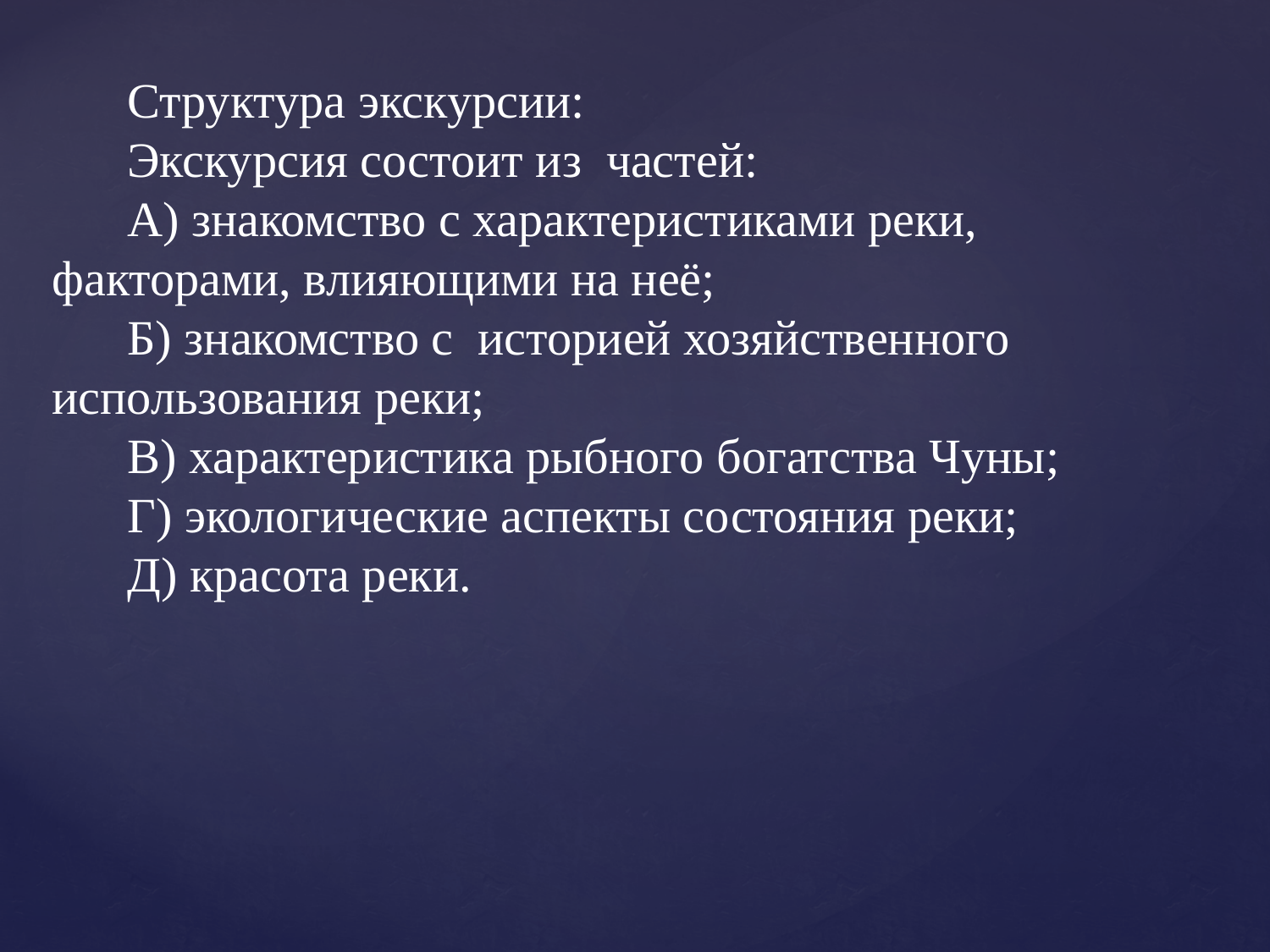

Структура экскурсии:
Экскурсия состоит из  частей:
А) знакомство с характеристиками реки, факторами, влияющими на неё;
Б) знакомство с  историей хозяйственного использования реки;
В) характеристика рыбного богатства Чуны;
Г) экологические аспекты состояния реки;
Д) красота реки.